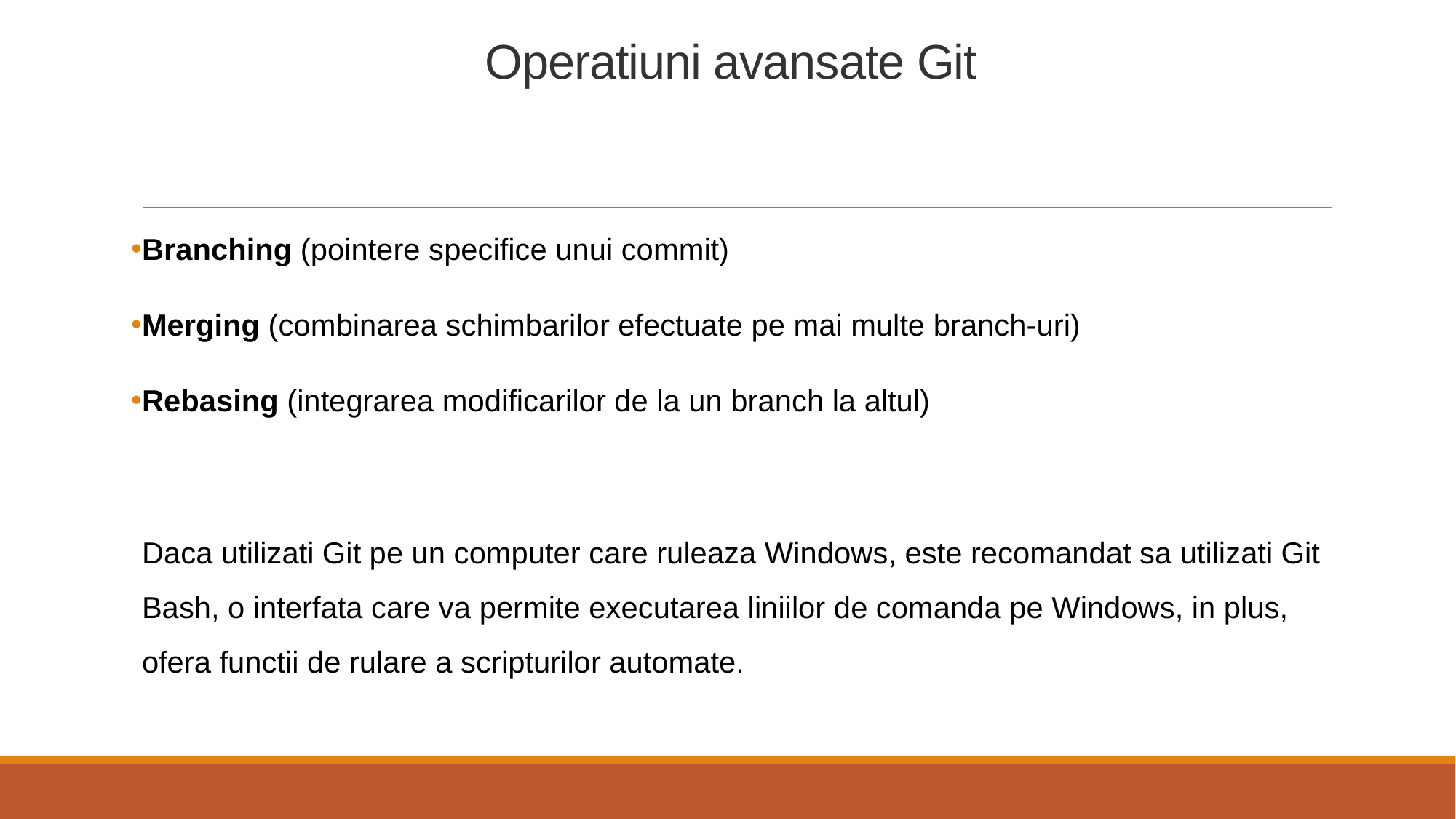

# Operatiuni avansate Git
Branching (pointere specifice unui commit)
Merging (combinarea schimbarilor efectuate pe mai multe branch-uri)
Rebasing (integrarea modificarilor de la un branch la altul)

Daca utilizati Git pe un computer care ruleaza Windows, este recomandat sa utilizati Git Bash, o interfata care va permite executarea liniilor de comanda pe Windows, in plus, ofera functii de rulare a scripturilor automate.